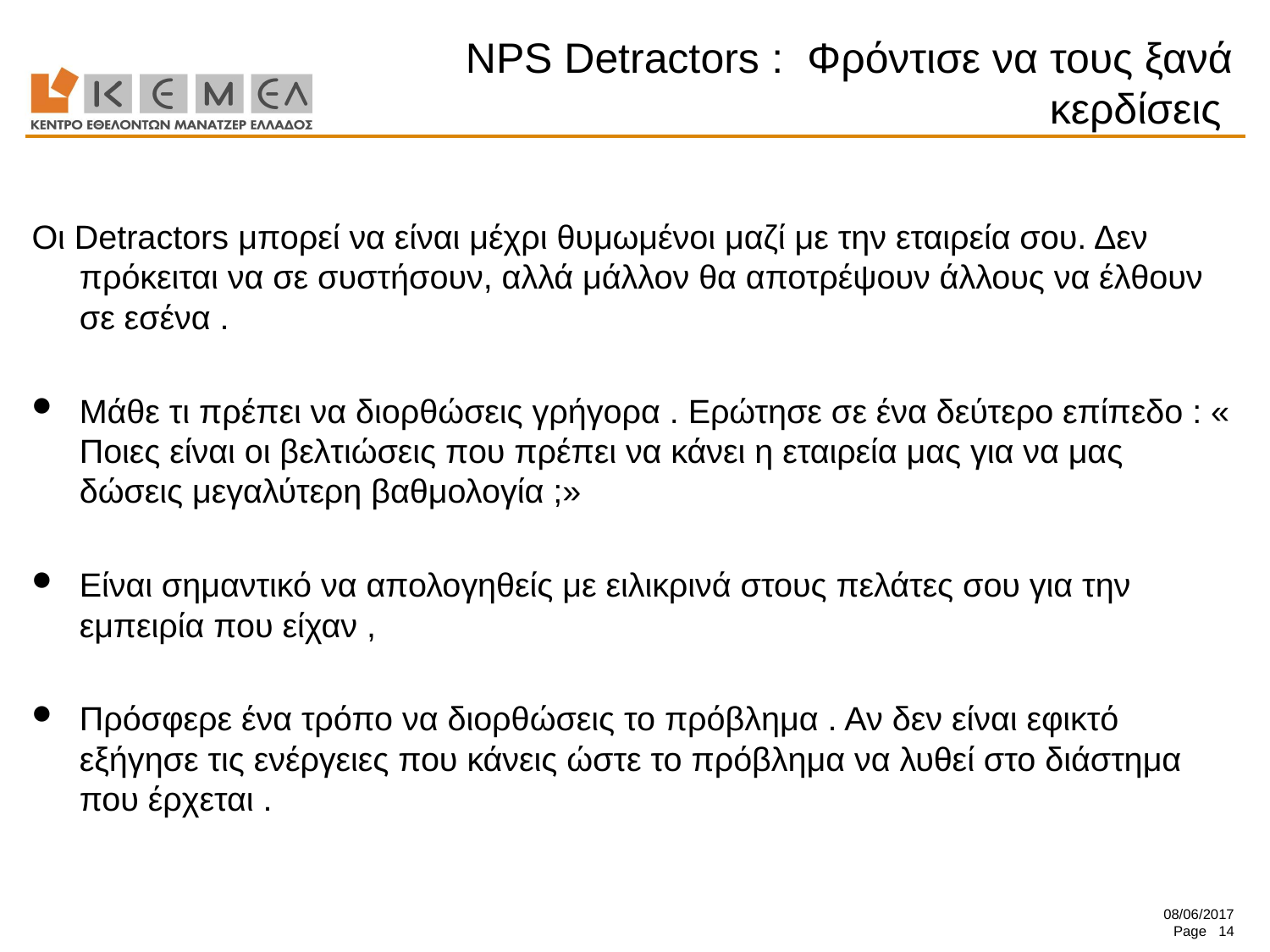

# NPS Detractors :  Φρόντισε να τους ξανά κερδίσεις

Οι Detractors μπορεί να είναι μέχρι θυμωμένοι μαζί με την εταιρεία σου. Δεν πρόκειται να σε συστήσουν, αλλά μάλλον θα αποτρέψουν άλλους να έλθουν σε εσένα .

Μάθε τι πρέπει να διορθώσεις γρήγορα . Ερώτησε σε ένα δεύτερο επίπεδο : « Ποιες είναι οι βελτιώσεις που πρέπει να κάνει η εταιρεία μας για να μας δώσεις μεγαλύτερη βαθμολογία ;»

Είναι σημαντικό να απολογηθείς με ειλικρινά στους πελάτες σου για την εμπειρία που είχαν ,

Πρόσφερε ένα τρόπο να διορθώσεις το πρόβλημα . Αν δεν είναι εφικτό εξήγησε τις ενέργειες που κάνεις ώστε το πρόβλημα να λυθεί στο διάστημα που έρχεται .